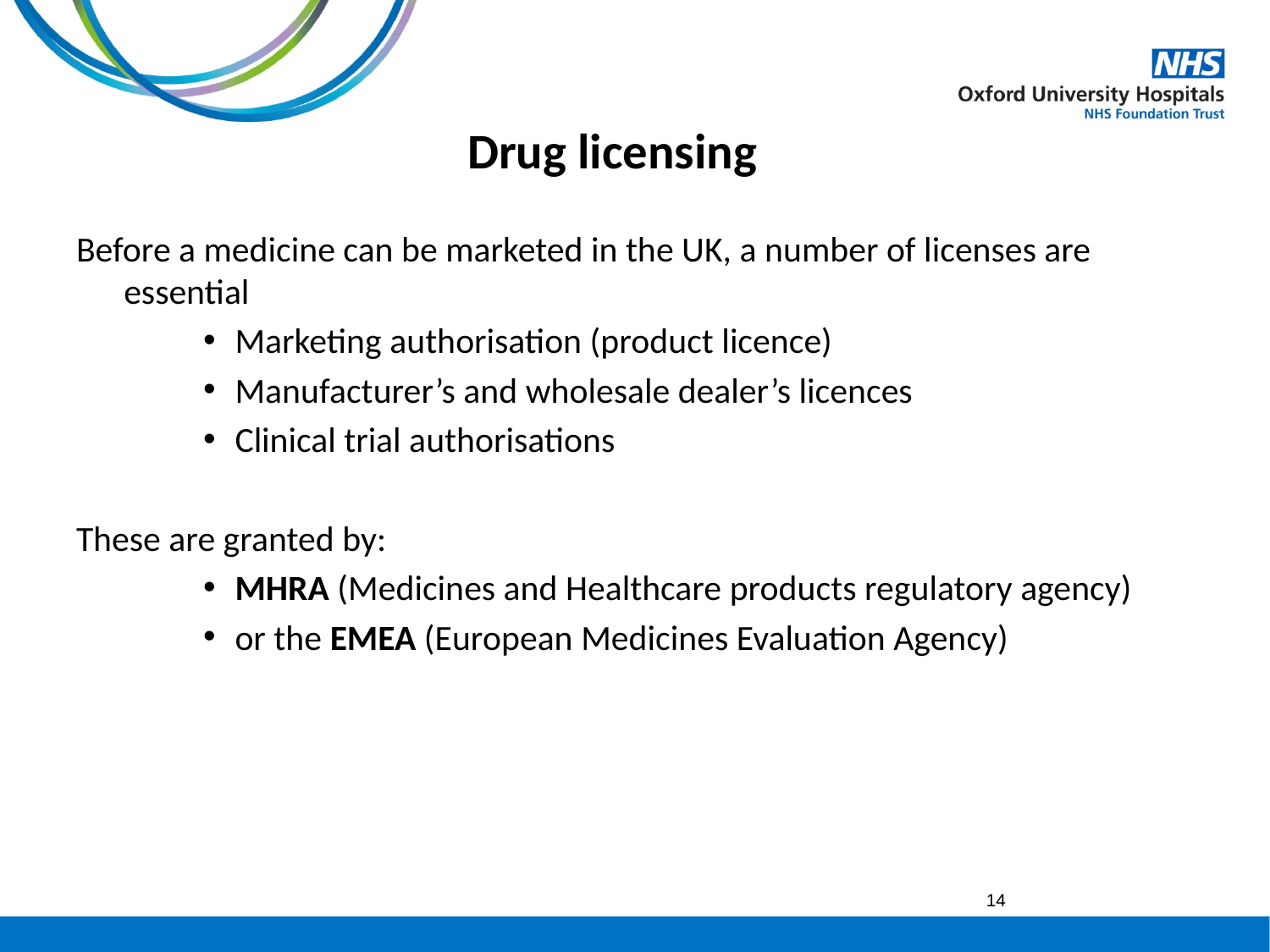

# Drug licensing
Before a medicine can be marketed in the UK, a number of licenses are essential
Marketing authorisation (product licence)
Manufacturer’s and wholesale dealer’s licences
Clinical trial authorisations

These are granted by:
MHRA (Medicines and Healthcare products regulatory agency)
or the EMEA (European Medicines Evaluation Agency)

14